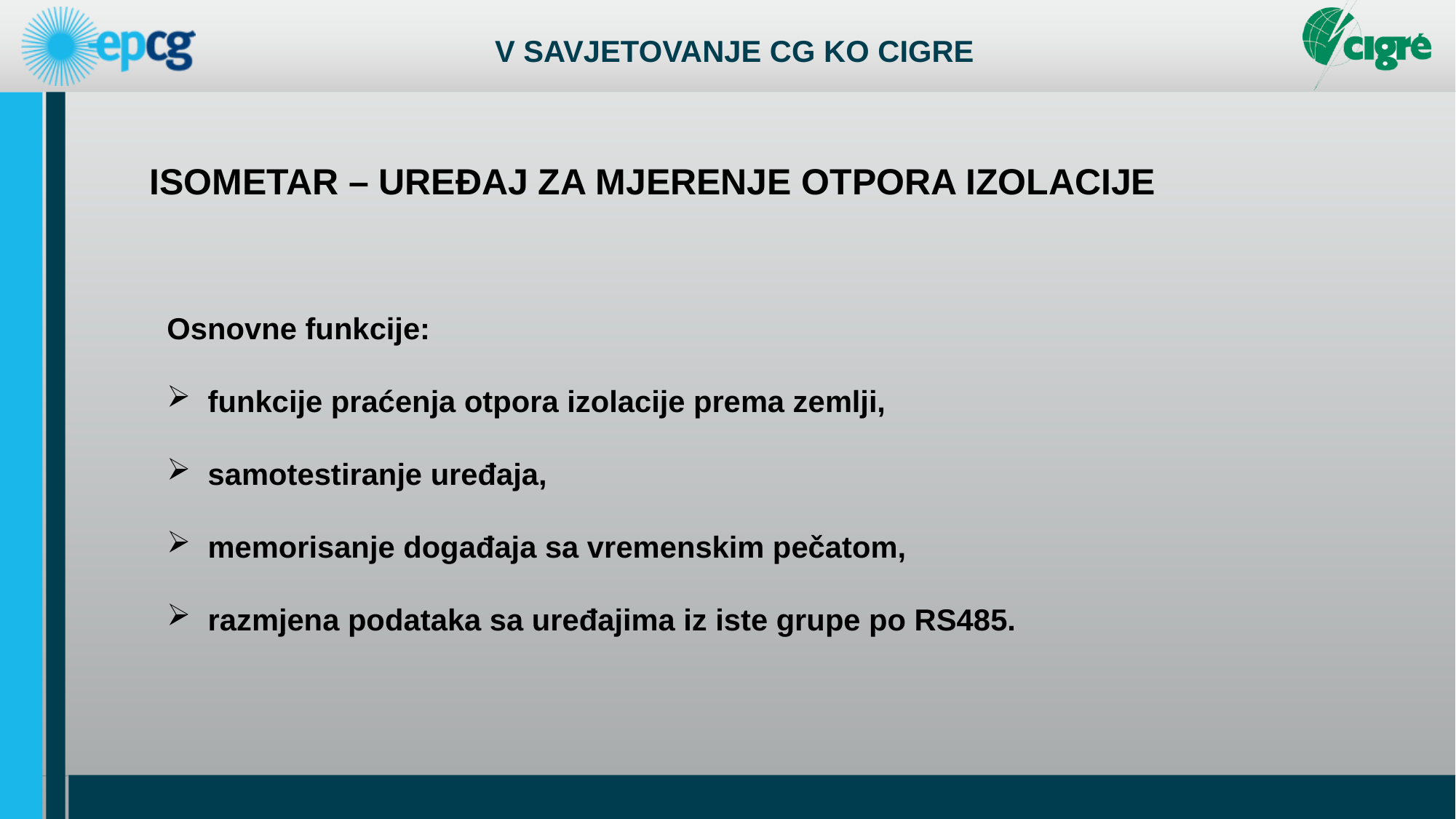

ISOMETAR – UREĐAJ ZA MJERENJE OTPORA IZOLACIJE
Osnovne funkcije:

funkcije praćenja otpora izolacije prema zemlji,

samotestiranje uređaja,

memorisanje događaja sa vremenskim pečatom,

razmjena podataka sa uređajima iz iste grupe po RS485.